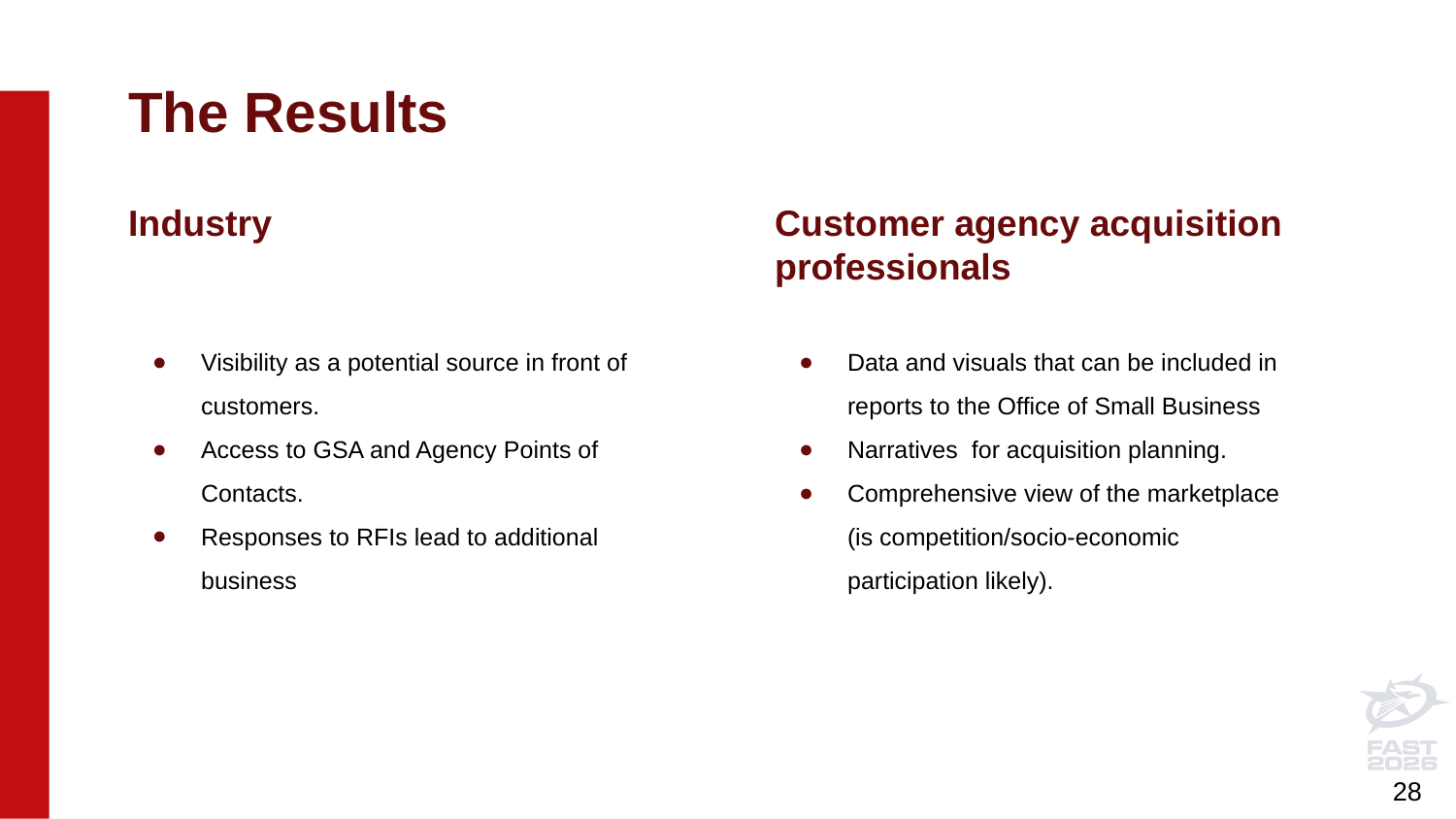

# The Results

Industry
Customer agency acquisition professionals

Visibility as a potential source in front of customers.
Access to GSA and Agency Points of Contacts.
Responses to RFIs lead to additional business

Data and visuals that can be included in reports to the Office of Small Business
Narratives  for acquisition planning.
Comprehensive view of the marketplace (is competition/socio-economic participation likely).